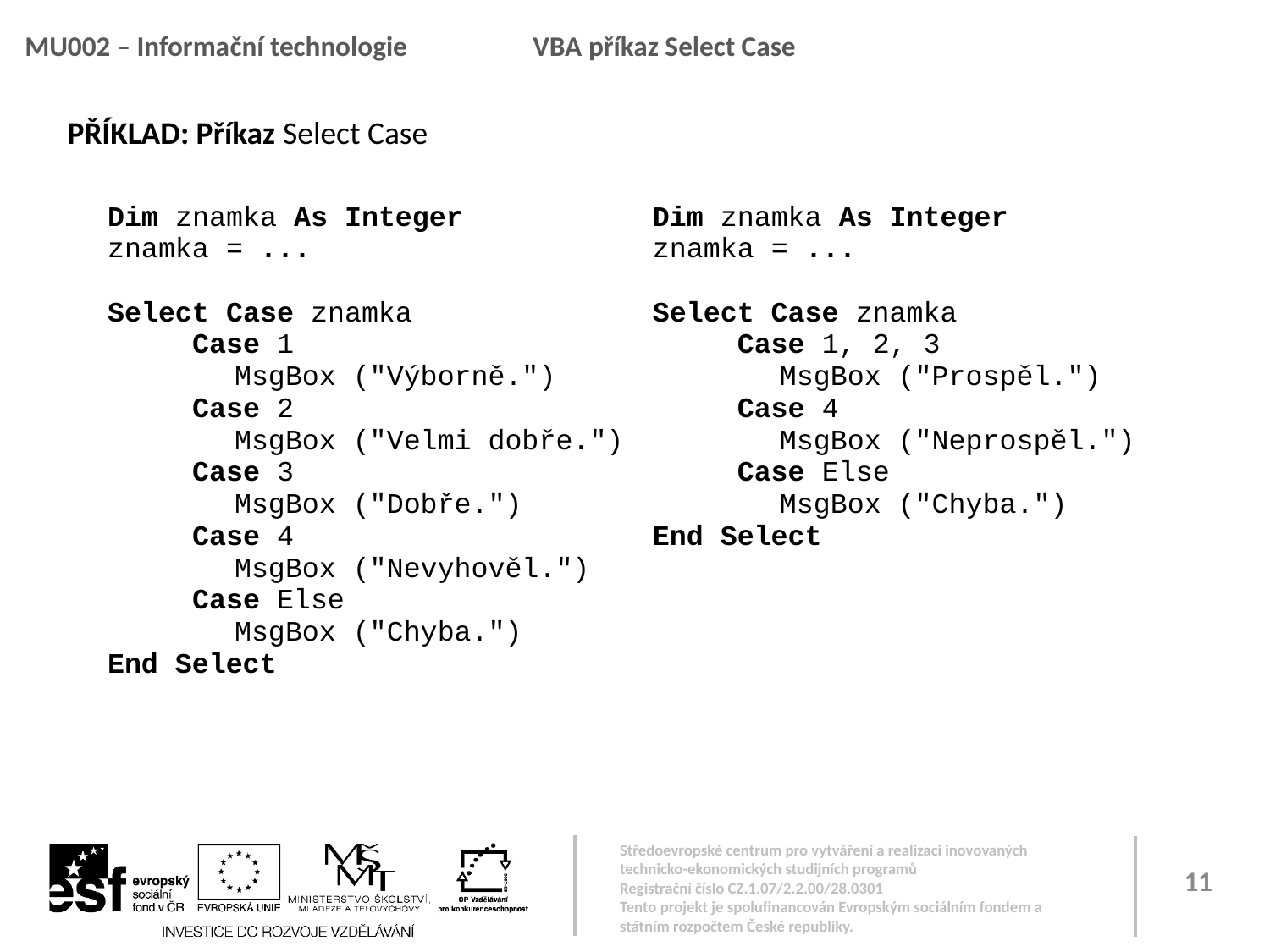

MU002 – Informační technologie	VBA příkaz Select Case
PŘÍKLAD: Příkaz Select Case
| Dim znamka As Integer znamka = ... Select Case znamka Case 1 MsgBox ("Výborně.") Case 2 MsgBox ("Velmi dobře.") Case 3 MsgBox ("Dobře.") Case 4 MsgBox ("Nevyhověl.") Case Else MsgBox ("Chyba.") End Select | Dim znamka As Integer znamka = ... Select Case znamka Case 1, 2, 3 MsgBox ("Prospěl.") Case 4 MsgBox ("Neprospěl.") Case Else MsgBox ("Chyba.") End Select |
| --- | --- |